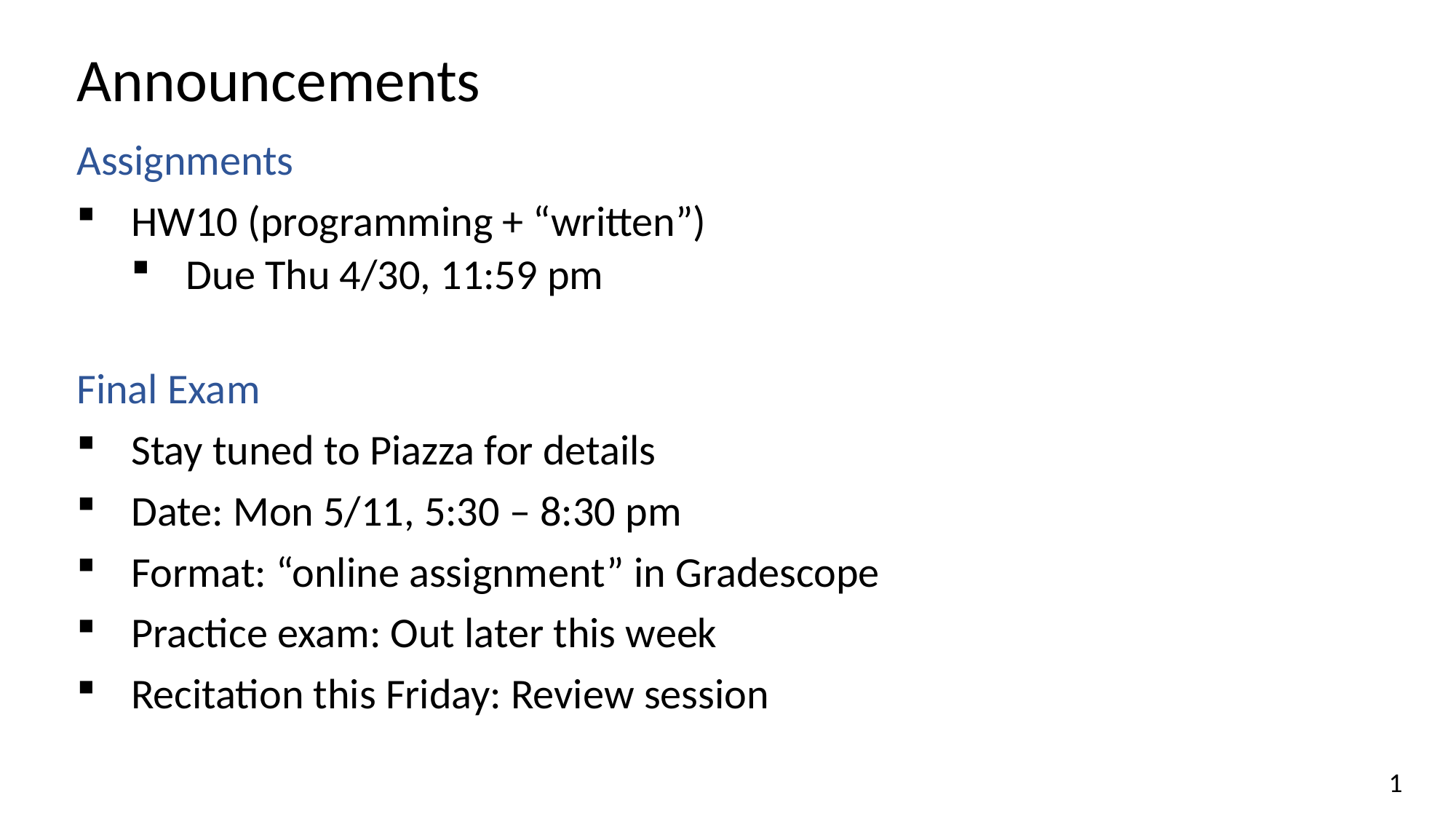

# Announcements
Assignments
HW10 (programming + “written”)
Due Thu 4/30, 11:59 pm

Final Exam
Stay tuned to Piazza for details
Date: Mon 5/11, 5:30 – 8:30 pm
Format: “online assignment” in Gradescope
Practice exam: Out later this week
Recitation this Friday: Review session

1